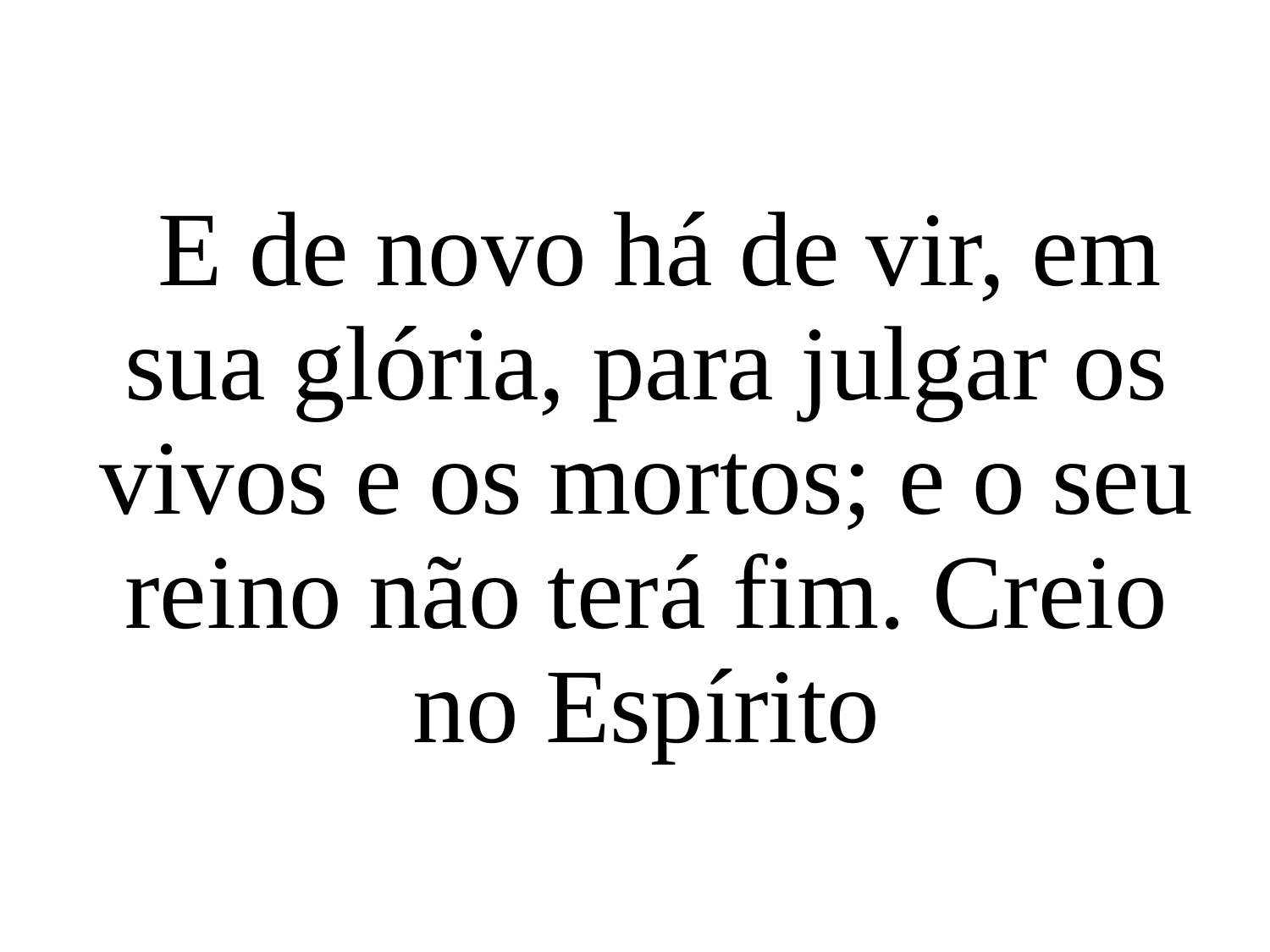

E de novo há de vir, em sua glória, para julgar os vivos e os mortos; e o seu reino não terá fim. Creio no Espírito